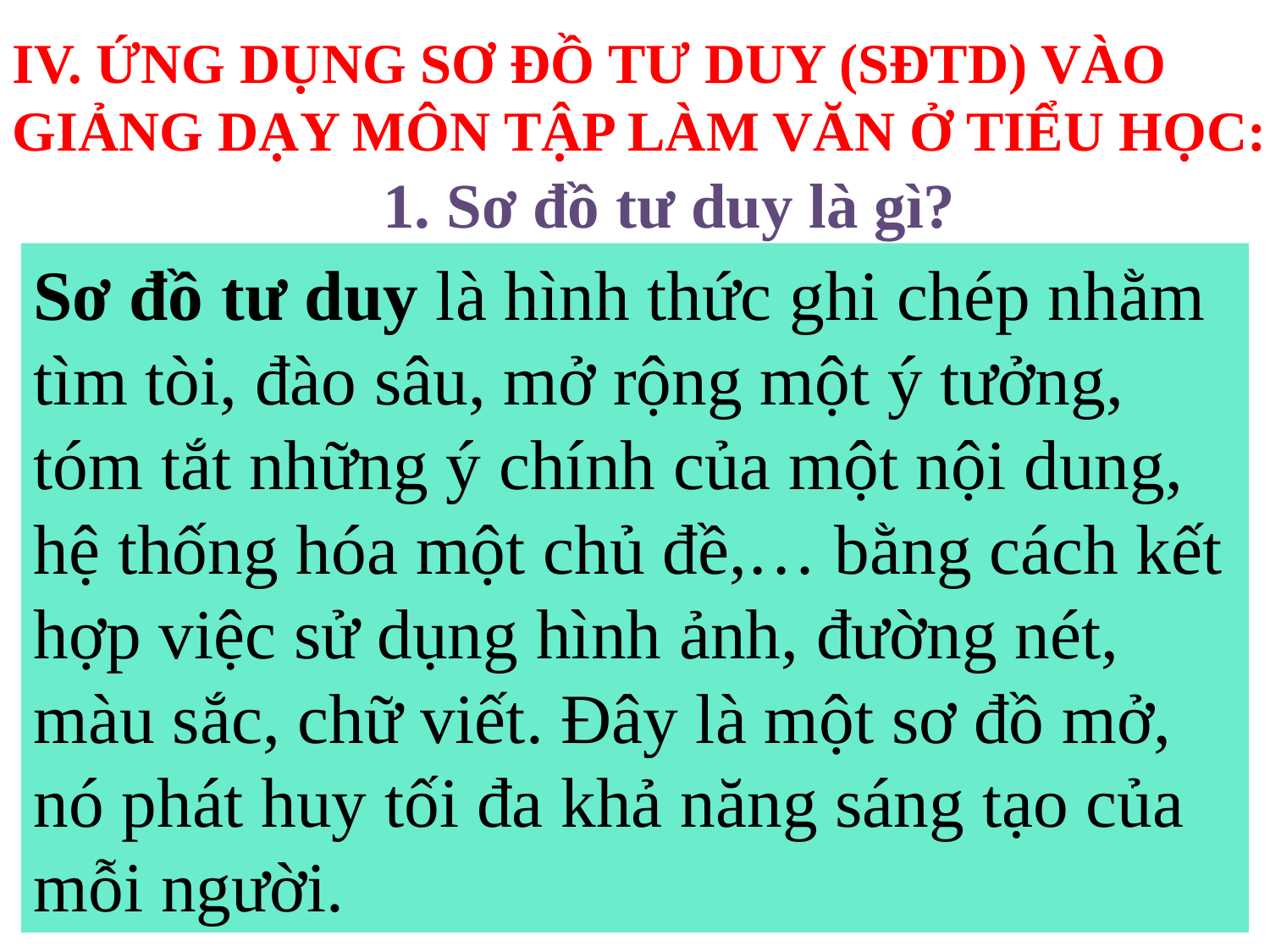

IV. ỨNG DỤNG SƠ ĐỒ TƯ DUY (SĐTD) VÀO GIẢNG DẠY MÔN TẬP LÀM VĂN Ở TIỂU HỌC:
1. Sơ đồ tư duy là gì?
Sơ đồ tư duy là hình thức ghi chép nhằm tìm tòi, đào sâu, mở rộng một ý tưởng, tóm tắt những ý chính của một nội dung, hệ thống hóa một chủ đề,… bằng cách kết hợp việc sử dụng hình ảnh, đường nét, màu sắc, chữ viết. Đây là một sơ đồ mở, nó phát huy tối đa khả năng sáng tạo của mỗi người.